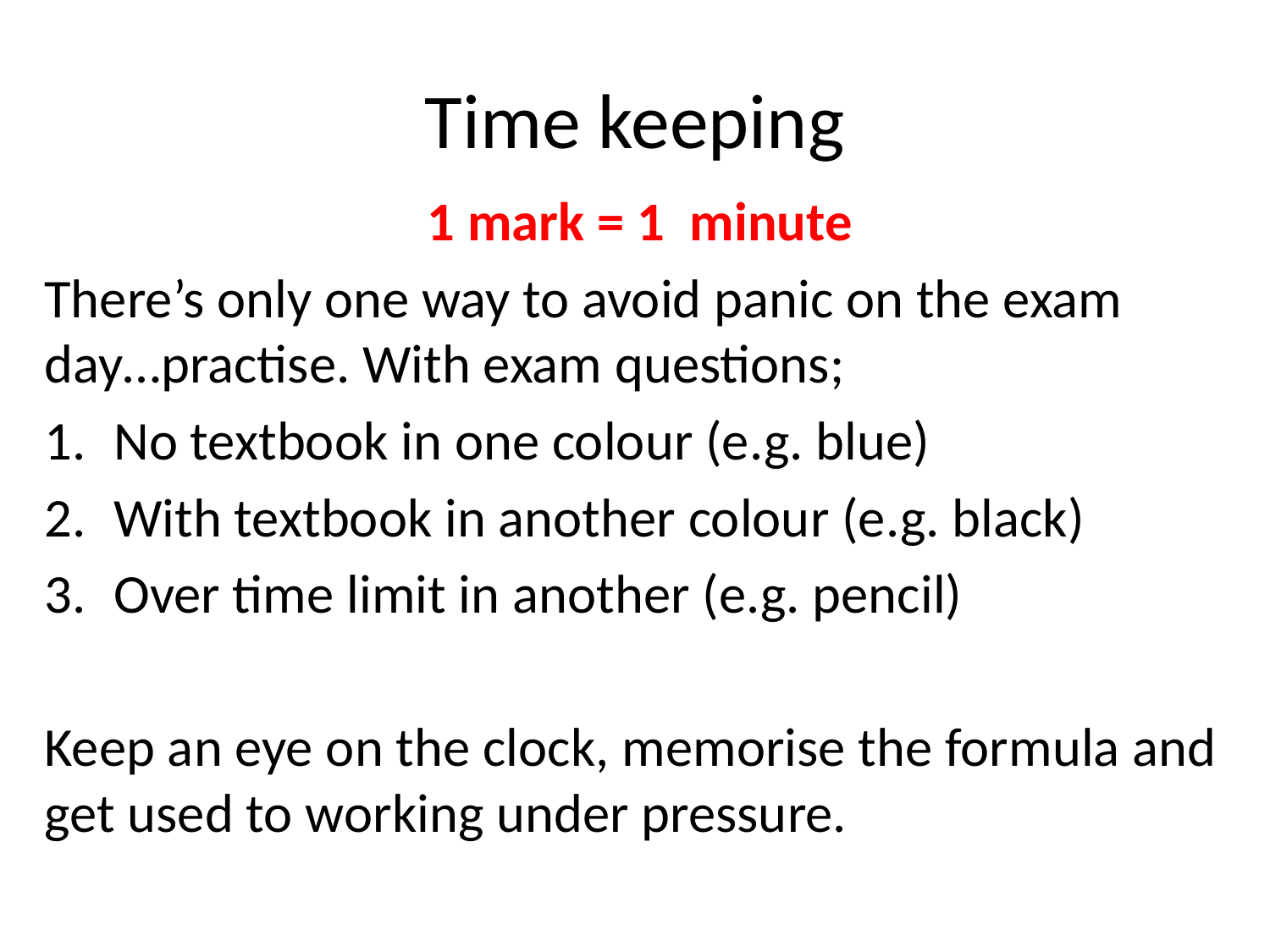

# Time keeping
1 mark = 1  minute
There’s only one way to avoid panic on the exam day…practise. With exam questions;
No textbook in one colour (e.g. blue)
With textbook in another colour (e.g. black)
Over time limit in another (e.g. pencil)

Keep an eye on the clock, memorise the formula and get used to working under pressure.